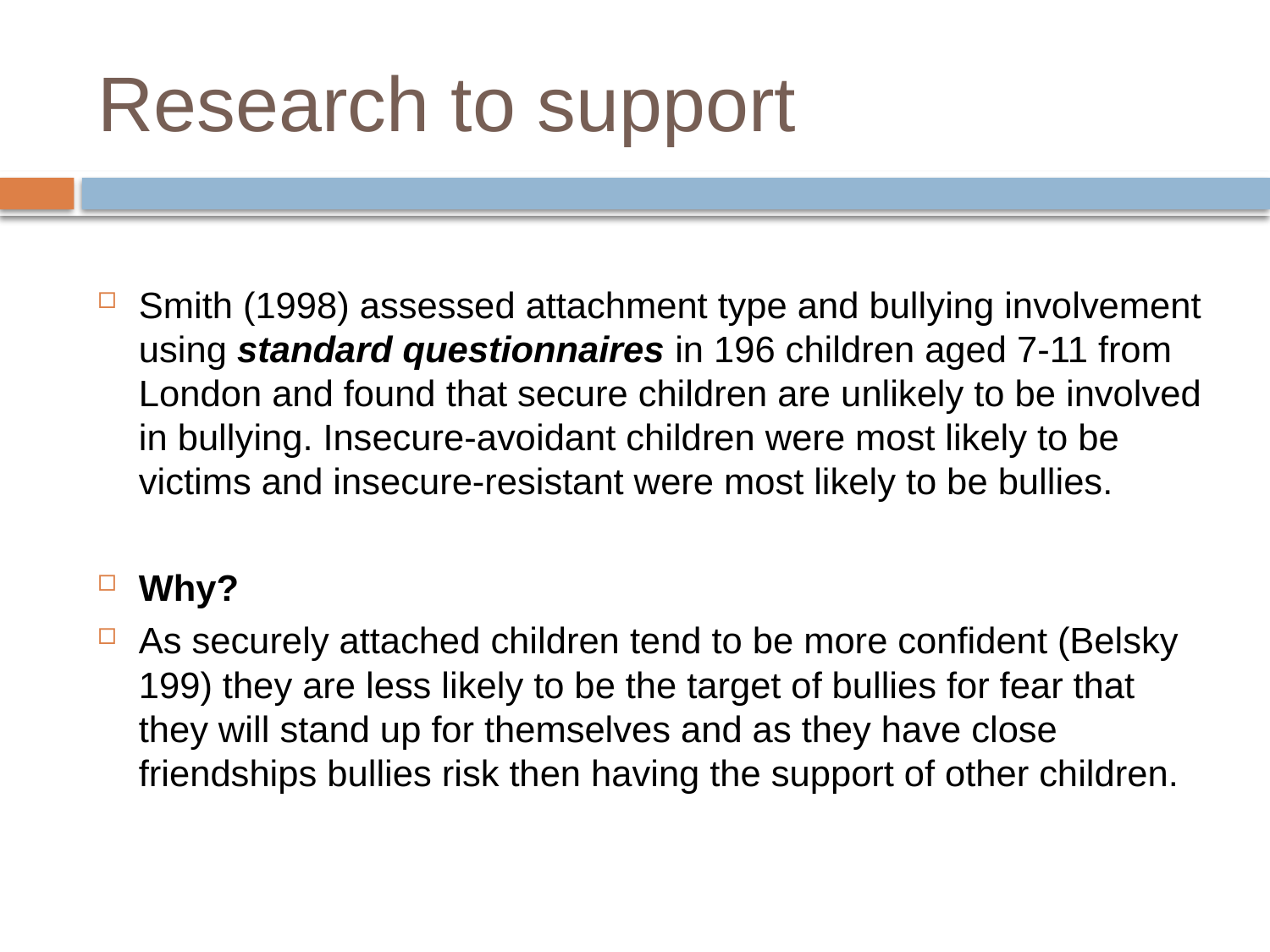

# Research to support

Smith (1998) assessed attachment type and bullying involvement using standard questionnaires in 196 children aged 7-11 from London and found that secure children are unlikely to be involved in bullying. Insecure-avoidant children were most likely to be victims and insecure-resistant were most likely to be bullies.

Why?
As securely attached children tend to be more confident (Belsky 199) they are less likely to be the target of bullies for fear that they will stand up for themselves and as they have close friendships bullies risk then having the support of other children.